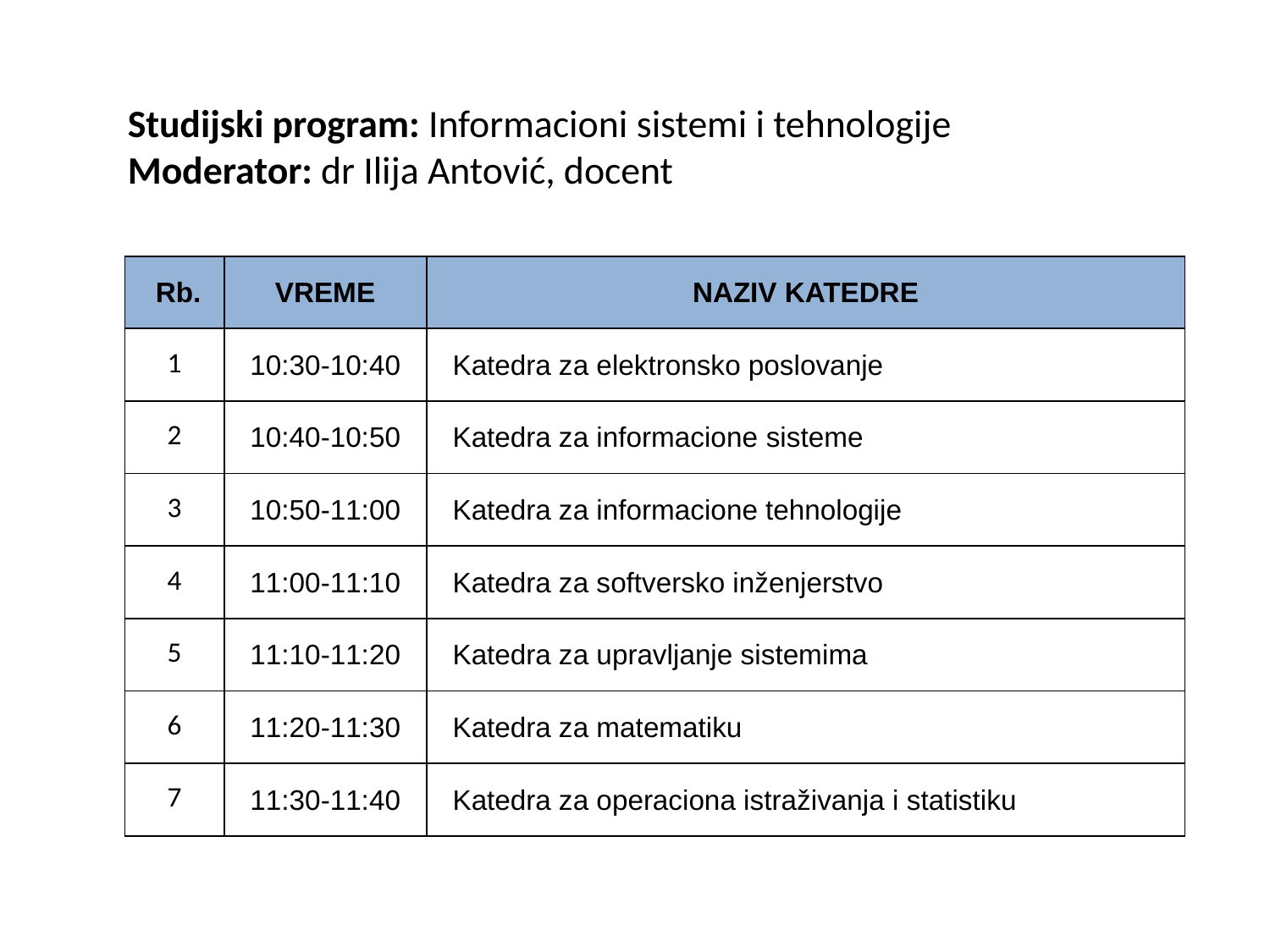

# Studijski program: Informacioni sistemi i tehnologije Moderator: dr Ilija Antović, docent
| Rb. | VREME | NAZIV KATEDRE |
| --- | --- | --- |
| 1 | 10:30-10:40 | Katedra za elektronsko poslovanje |
| 2 | 10:40-10:50 | Katedra za informacione sisteme |
| 3 | 10:50-11:00 | Katedra za informacione tehnologije |
| 4 | 11:00-11:10 | Katedra za softversko inženjerstvo |
| 5 | 11:10-11:20 | Katedra za upravljanje sistemima |
| 6 | 11:20-11:30 | Katedra za matematiku |
| 7 | 11:30-11:40 | Katedra za operaciona istraživanja i statistiku |